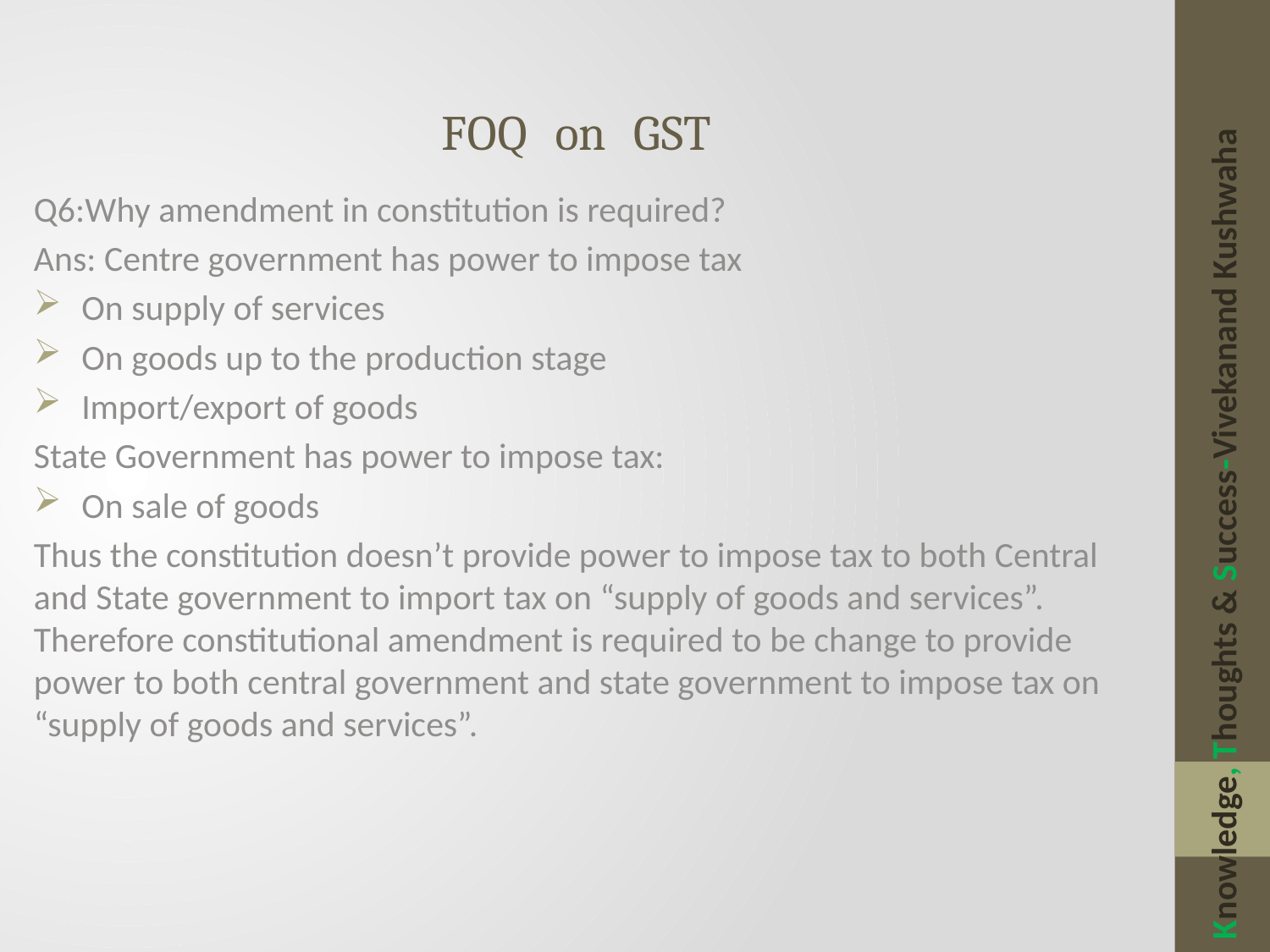

# FOQ on GST
Q6:Why amendment in constitution is required?
Ans: Centre government has power to impose tax
On supply of services
On goods up to the production stage
Import/export of goods
State Government has power to impose tax:
On sale of goods
Thus the constitution doesn’t provide power to impose tax to both Central and State government to import tax on “supply of goods and services”. Therefore constitutional amendment is required to be change to provide power to both central government and state government to impose tax on “supply of goods and services”.
Knowledge, Thoughts & Success-Vivekanand Kushwaha